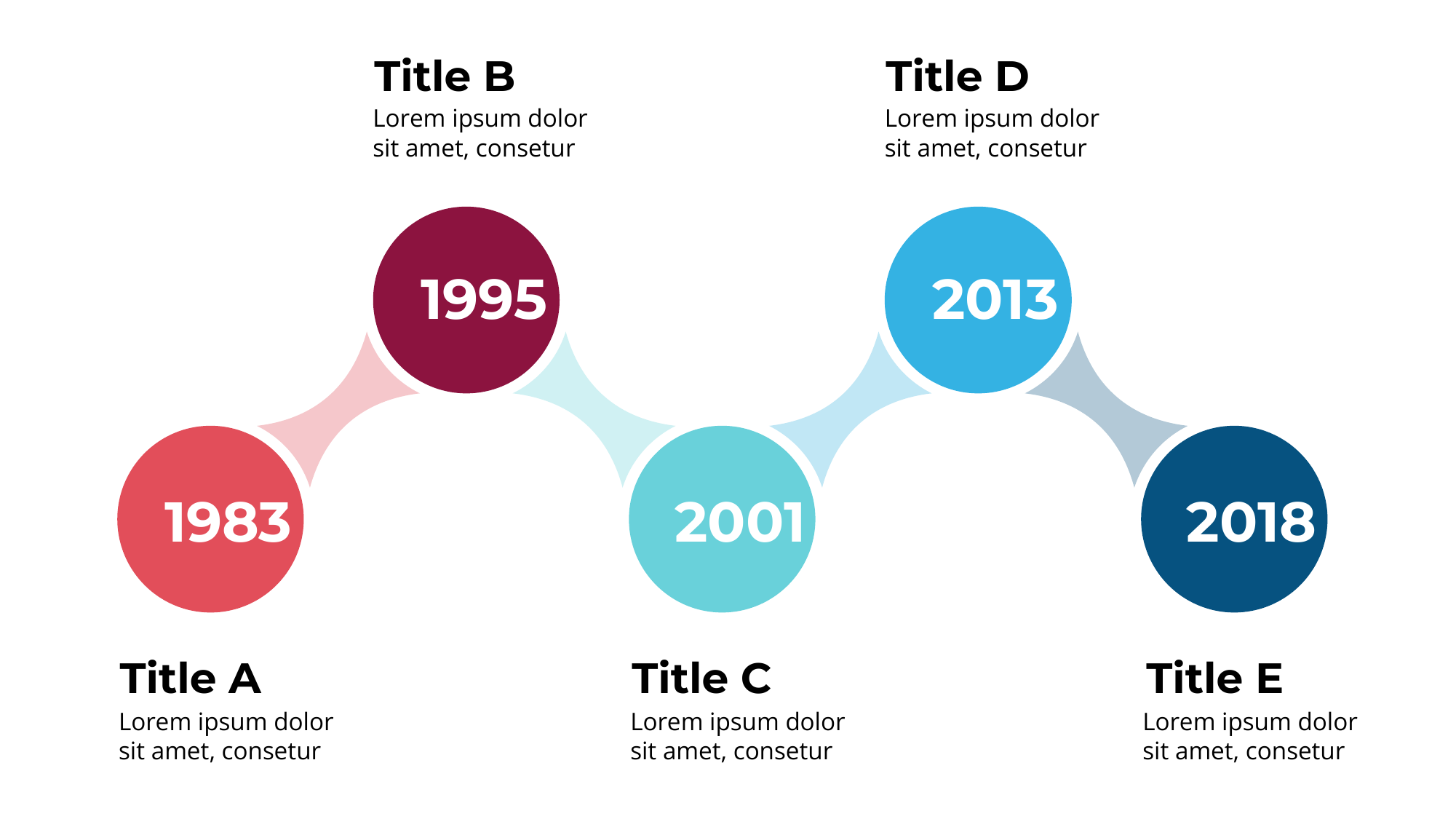

Title B
Title D
Lorem ipsum dolor sit amet, consetur
Lorem ipsum dolor sit amet, consetur

1995
2013

1983
2001
2018
Title A
Title C
Title E
Lorem ipsum dolor sit amet, consetur
Lorem ipsum dolor sit amet, consetur
Lorem ipsum dolor sit amet, consetur